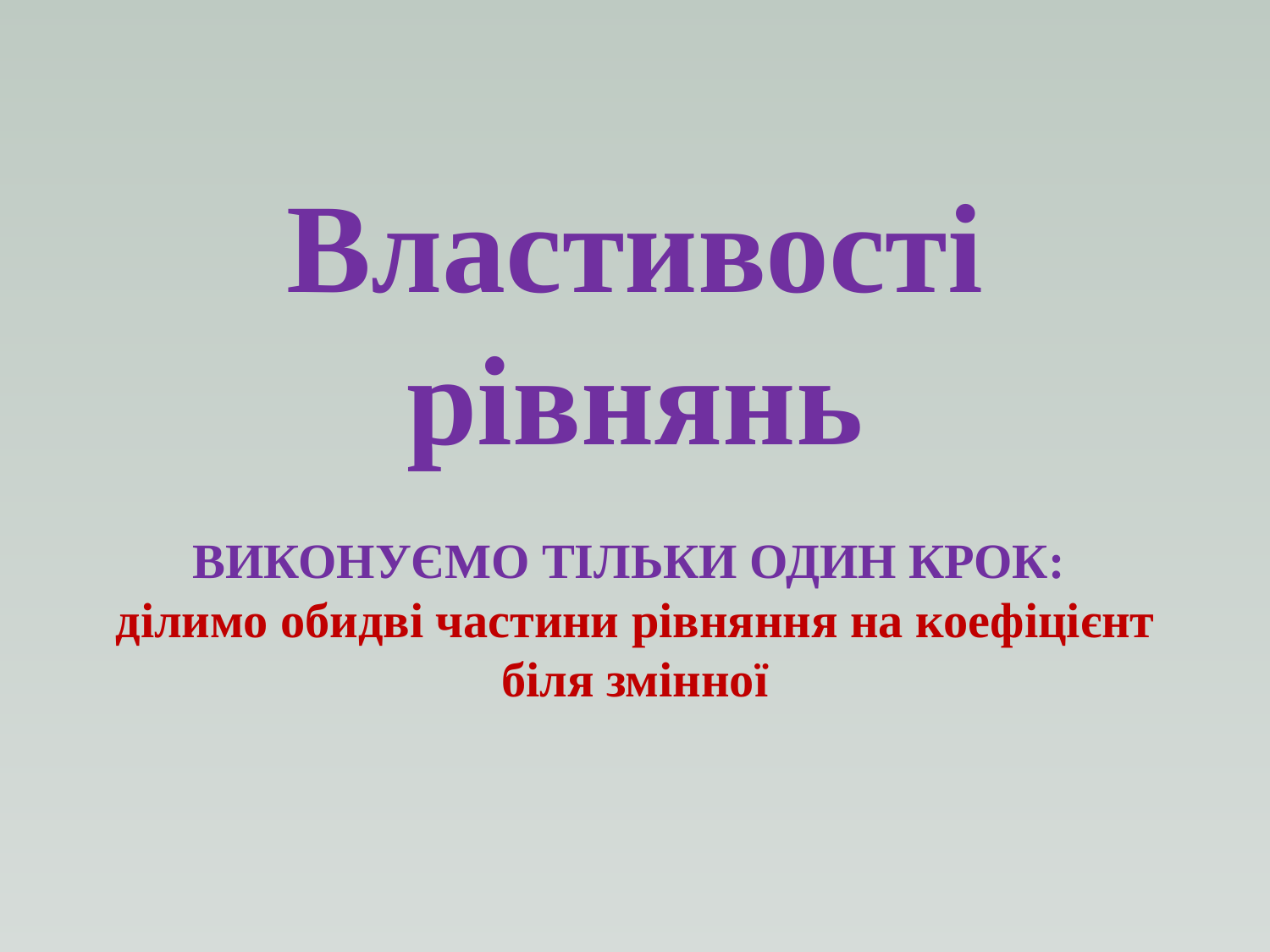

# Властивості рівнянь ВИКОНУЄМО ТІЛЬКИ ОДИН КРОК: ділимо обидві частини рівняння на коефіцієнт біля змінної